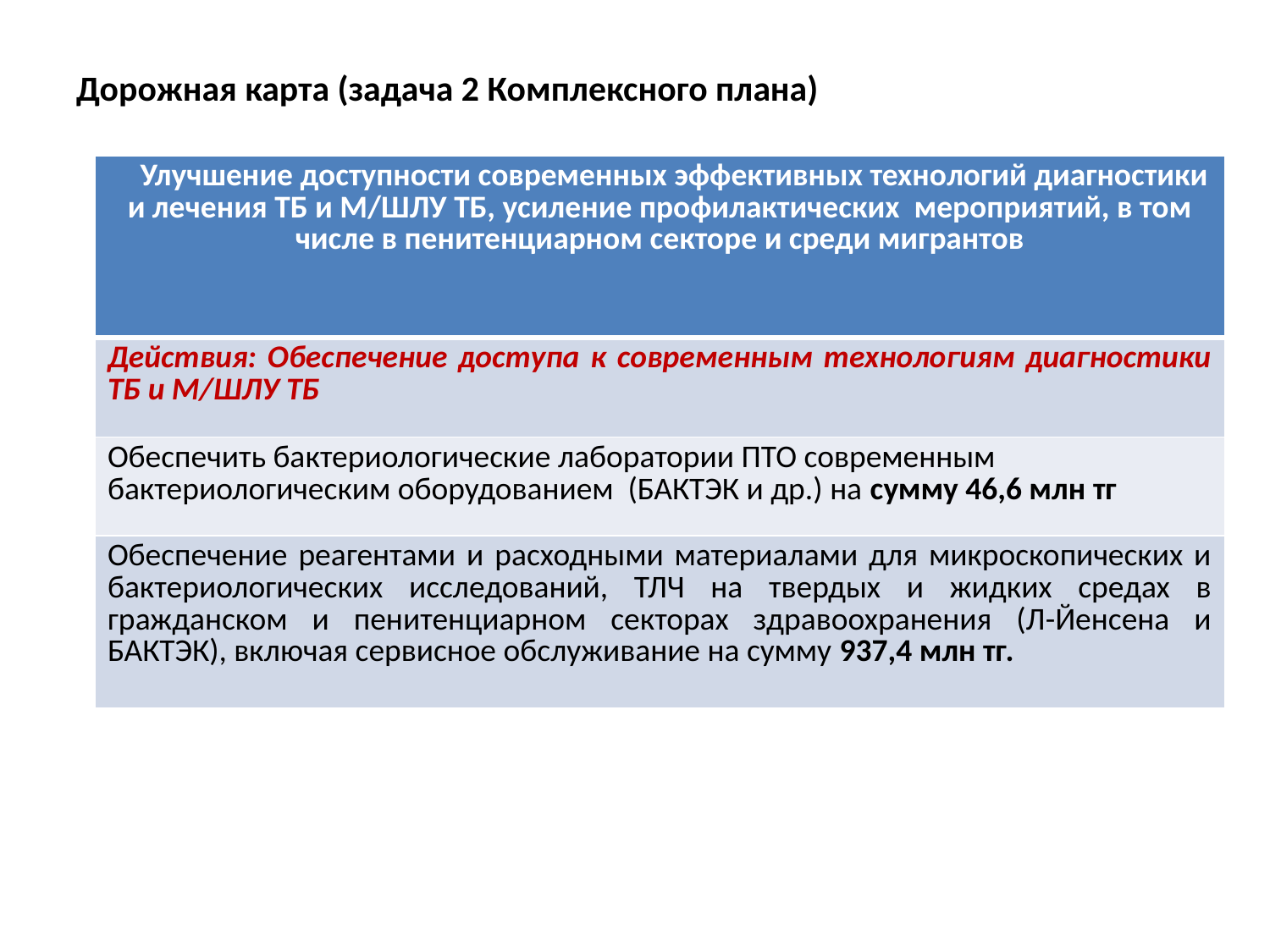

# Дорожная карта (задача 2 Комплексного плана)
| Улучшение доступности современных эффективных технологий диагностики и лечения ТБ и М/ШЛУ ТБ, усиление профилактических мероприятий, в том числе в пенитенциарном секторе и среди мигрантов |
| --- |
| Действия: Обеспечение доступа к современным технологиям диагностики ТБ и М/ШЛУ ТБ |
| Обеспечить бактериологические лаборатории ПТО современным бактериологическим оборудованием (БАКТЭК и др.) на сумму 46,6 млн тг |
| Обеспечение реагентами и расходными материалами для микроскопических и бактериологических исследований, ТЛЧ на твердых и жидких средах в гражданском и пенитенциарном секторах здравоохранения (Л-Йенсена и БАКТЭК), включая сервисное обслуживание на сумму 937,4 млн тг. |